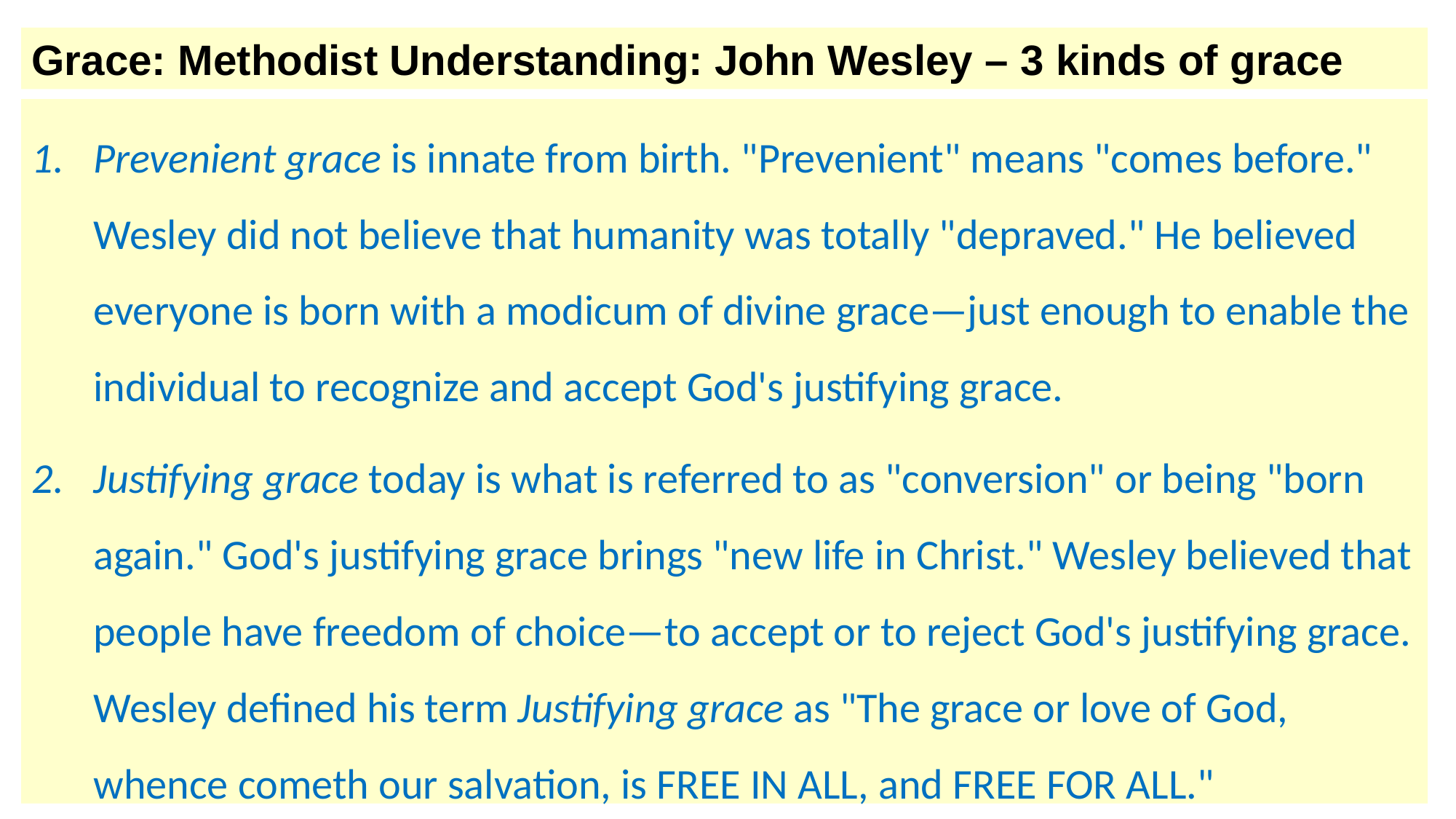

Grace: Methodist Understanding: John Wesley – 3 kinds of grace
Prevenient grace is innate from birth. "Prevenient" means "comes before." Wesley did not believe that humanity was totally "depraved." He believed everyone is born with a modicum of divine grace—just enough to enable the individual to recognize and accept God's justifying grace.
Justifying grace today is what is referred to as "conversion" or being "born again." God's justifying grace brings "new life in Christ." Wesley believed that people have freedom of choice—to accept or to reject God's justifying grace. Wesley defined his term Justifying grace as "The grace or love of God, whence cometh our salvation, is FREE IN ALL, and FREE FOR ALL."